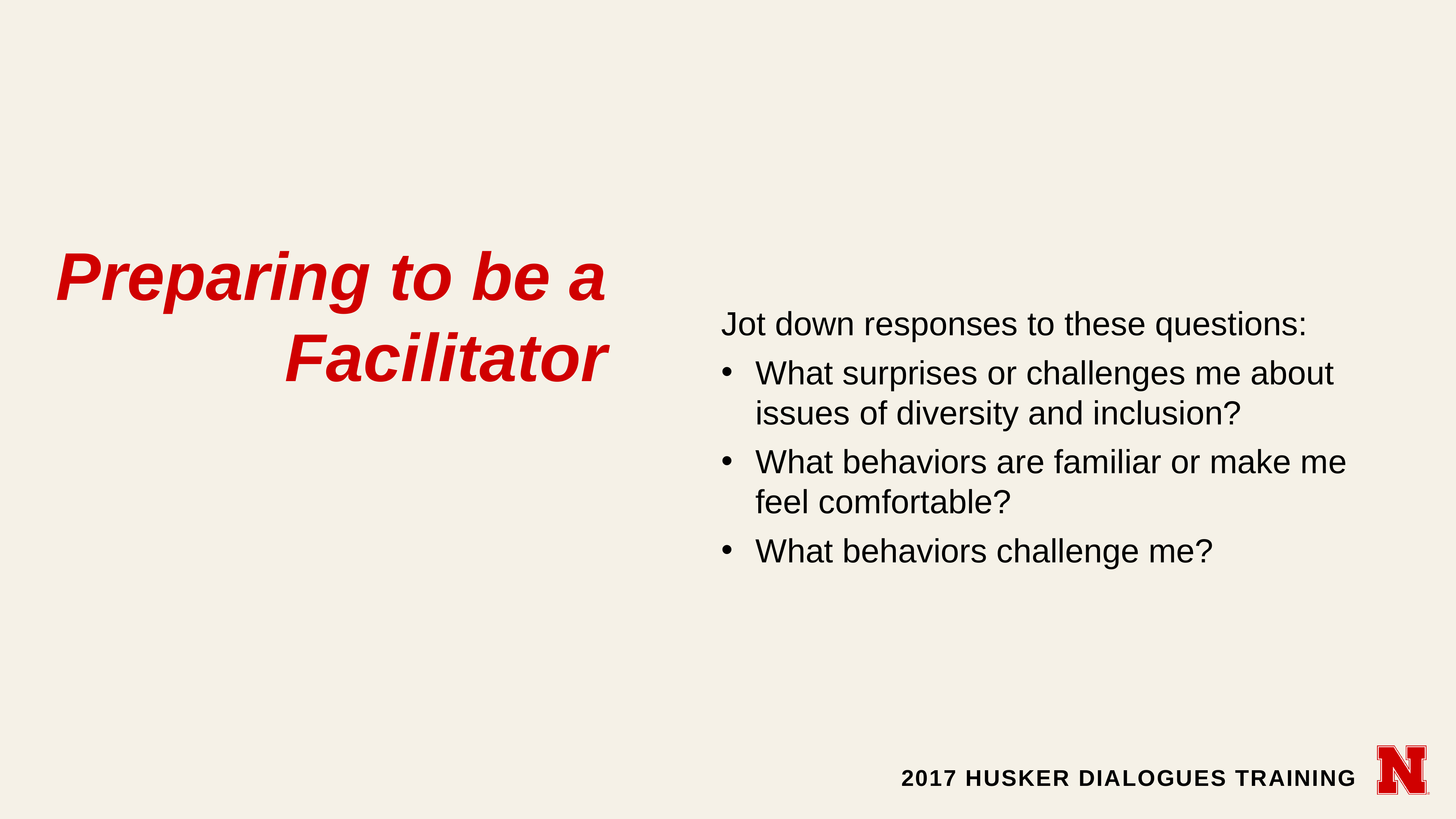

# Preparing to be a Facilitator
Jot down responses to these questions:
What surprises or challenges me about issues of diversity and inclusion?
What behaviors are familiar or make me feel comfortable?
What behaviors challenge me?

2017 Husker dialogues training